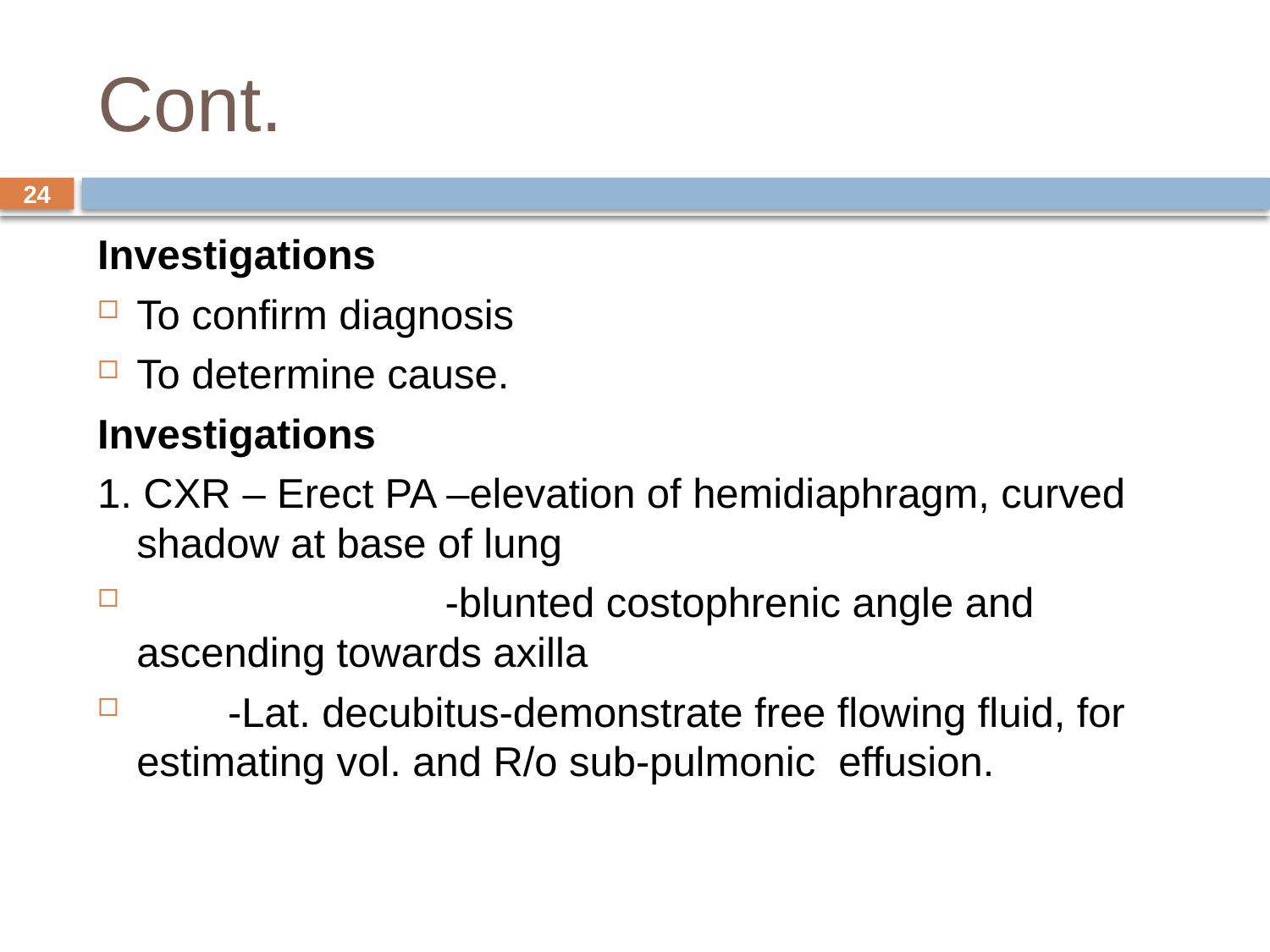

# Cont.
24
Investigations
To confirm diagnosis
To determine cause.
Investigations
1. CXR – Erect PA –elevation of hemidiaphragm, curved shadow at base of lung
                           -blunted costophrenic angle and ascending towards axilla
        -Lat. decubitus-demonstrate free flowing fluid, for estimating vol. and R/o sub-pulmonic  effusion.